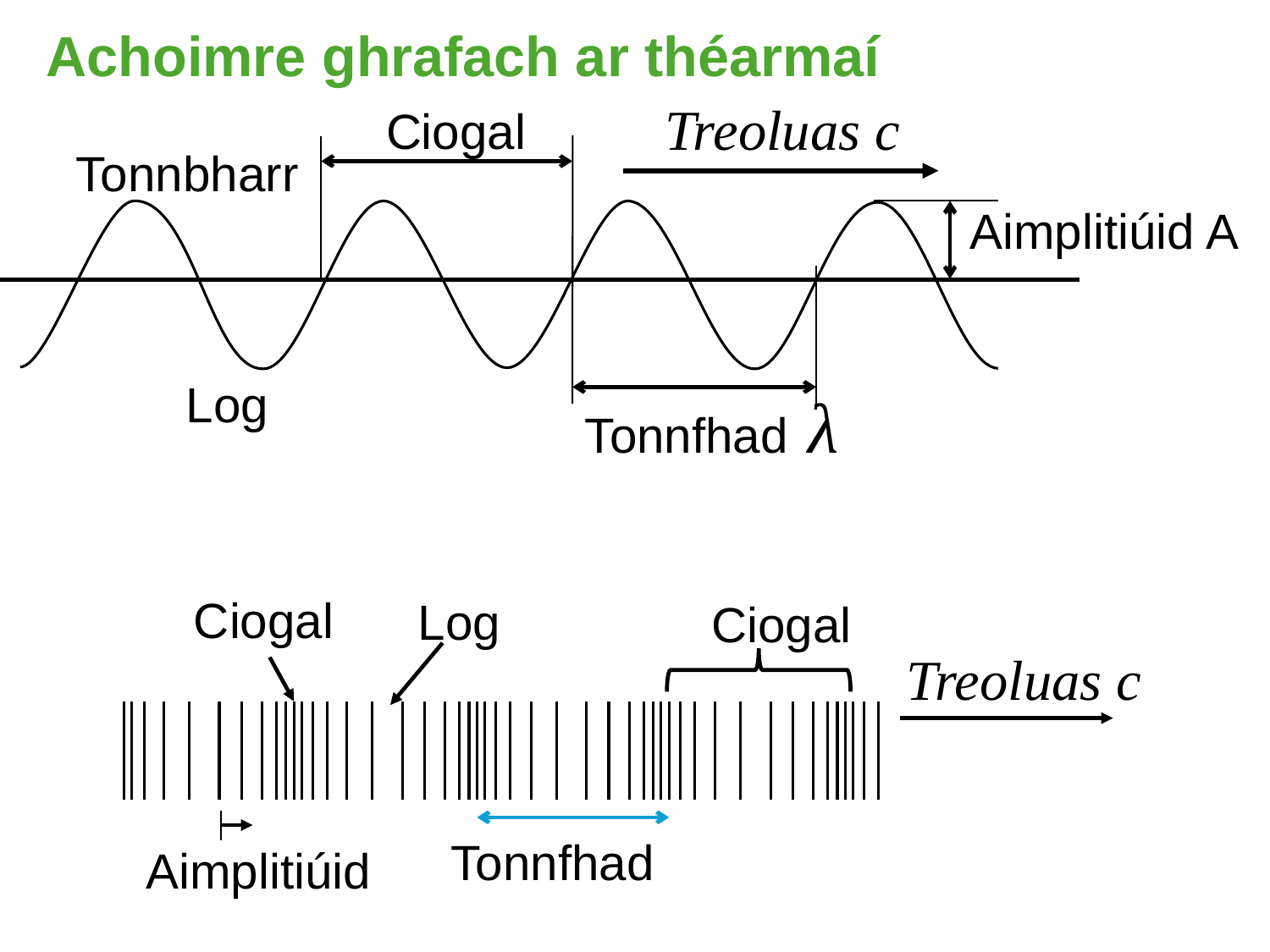

# Achoimre ghrafach ar théarmaí
Treoluas c
Ciogal
Tonnbharr
Aimplitiúid A

Log
Tonnfhad λ

Ciogal
Log
Ciogal
Treoluas c
Tonnfhad
Aimplitiúid